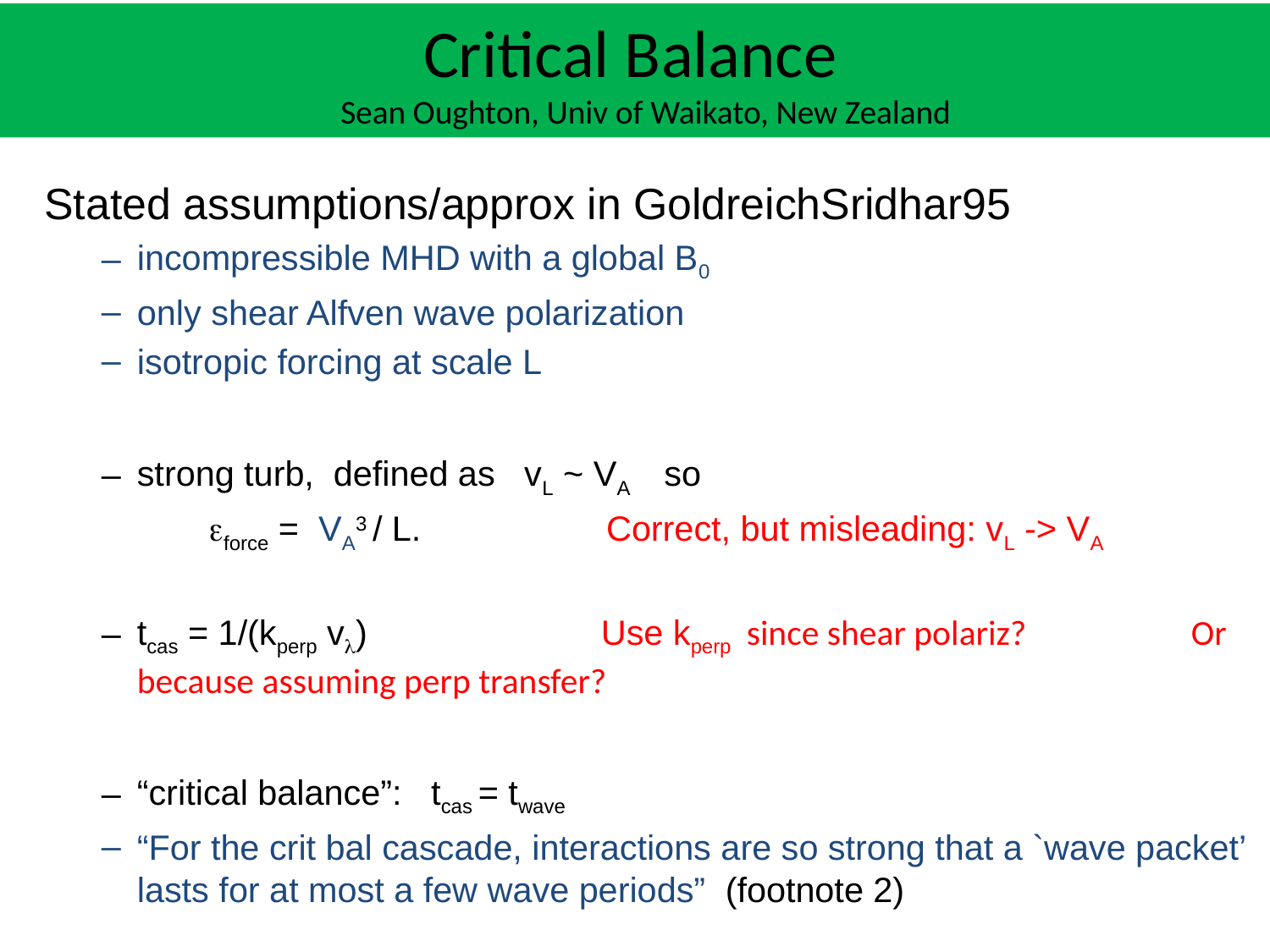

# Critical Balance Sean Oughton, Univ of Waikato, New Zealand
Stated assumptions/approx in GoldreichSridhar95
incompressible MHD with a global B0
only shear Alfven wave polarization
isotropic forcing at scale L

strong turb,  defined as   vL ~ VA    so
           εforce =  VA3 / L.                   Correct, but misleading: vL -> VA

tcas = 1/(kperp vλ)                        Use kperp  since shear polariz?                					Or because assuming perp transfer?

“critical balance”:   tcas = twave
“For the crit bal cascade, interactions are so strong that a `wave packet’ lasts for at most a few wave periods”  (footnote 2)